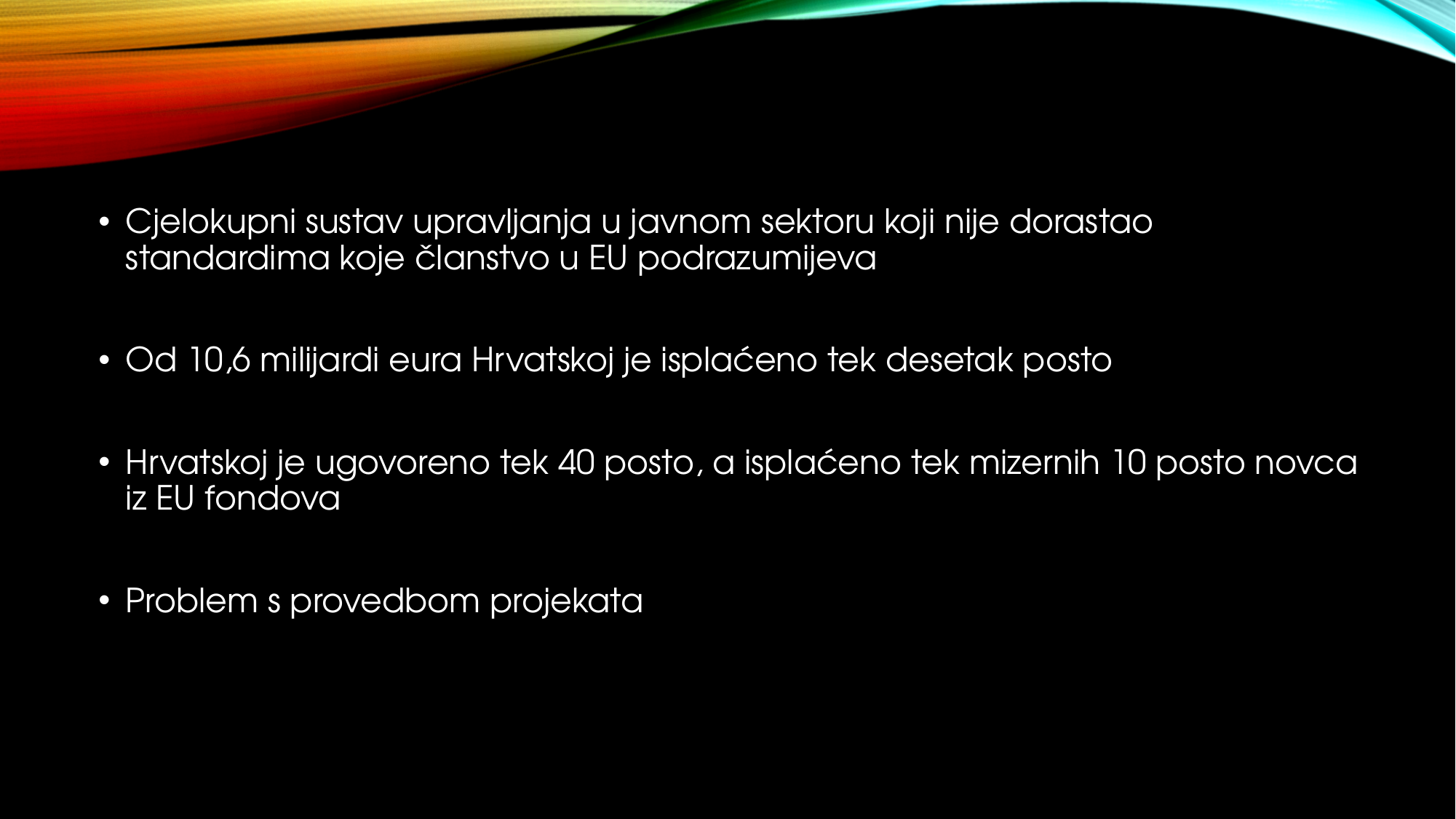

Cjelokupni sustav upravljanja u javnom sektoru koji nije dorastao standardima koje članstvo u EU podrazumijeva

Od 10,6 milijardi eura Hrvatskoj je isplaćeno tek desetak posto

Hrvatskoj je ugovoreno tek 40 posto, a isplaćeno tek mizernih 10 posto novca iz EU fondova

Problem s provedbom projekata